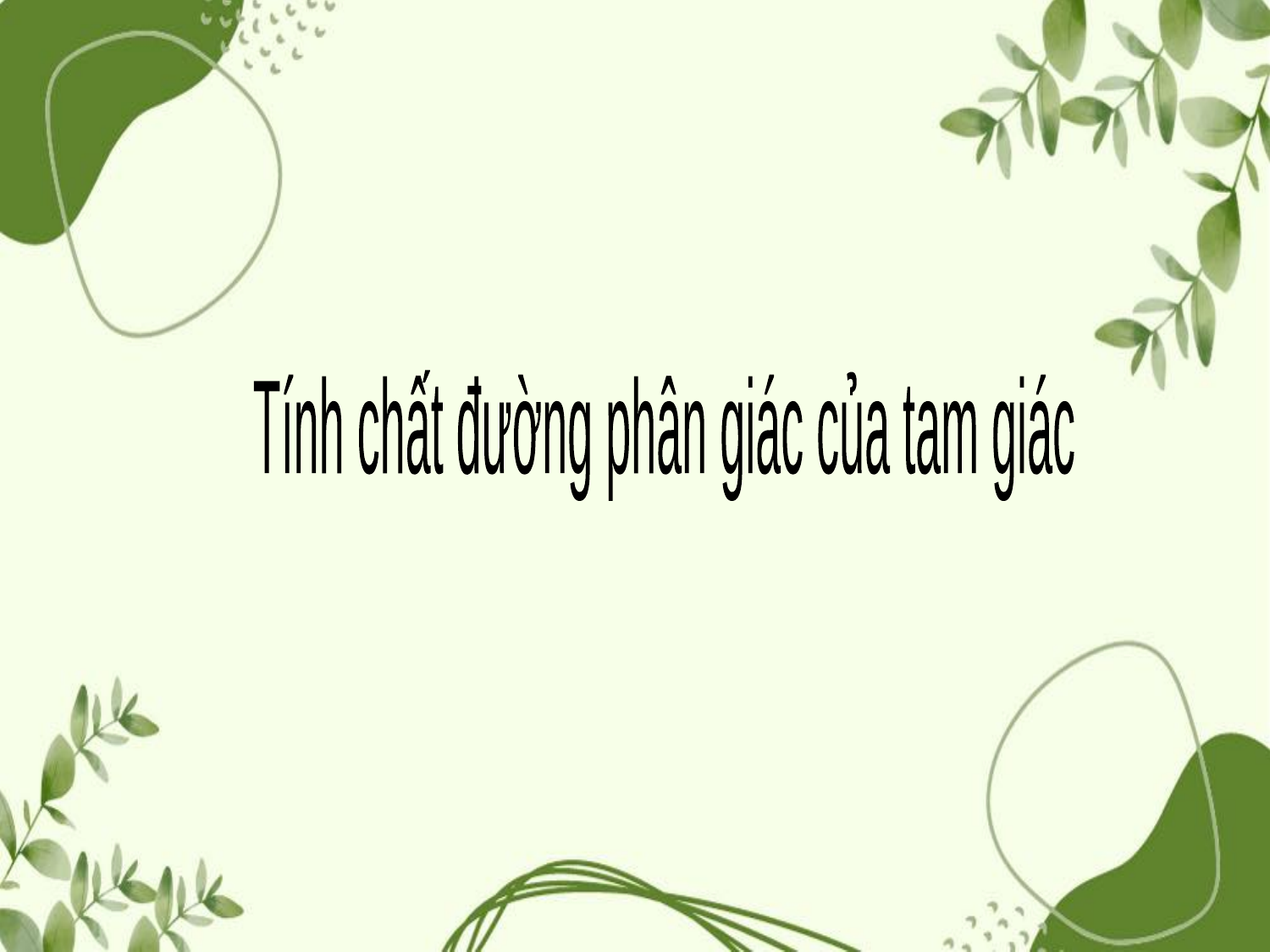

Tính chất đường phân giác của tam giác